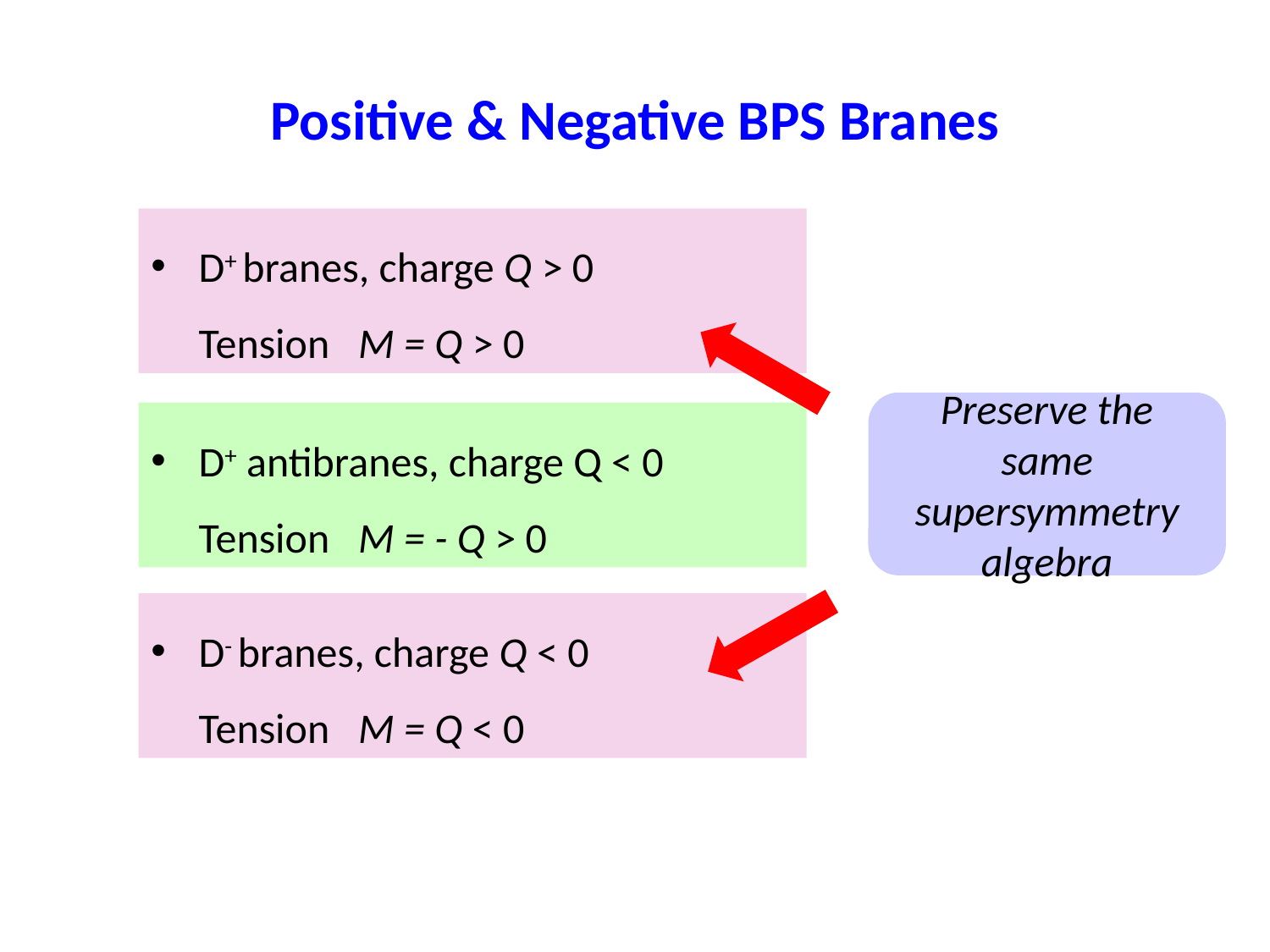

# Positive & Negative BPS Branes
D+ branes, charge Q > 0
Tension   M = Q > 0

Preserve the same
supersymmetry
algebra

D+ antibranes, charge Q < 0
Tension   M = - Q > 0
D- branes, charge Q < 0
Tension   M = Q < 0